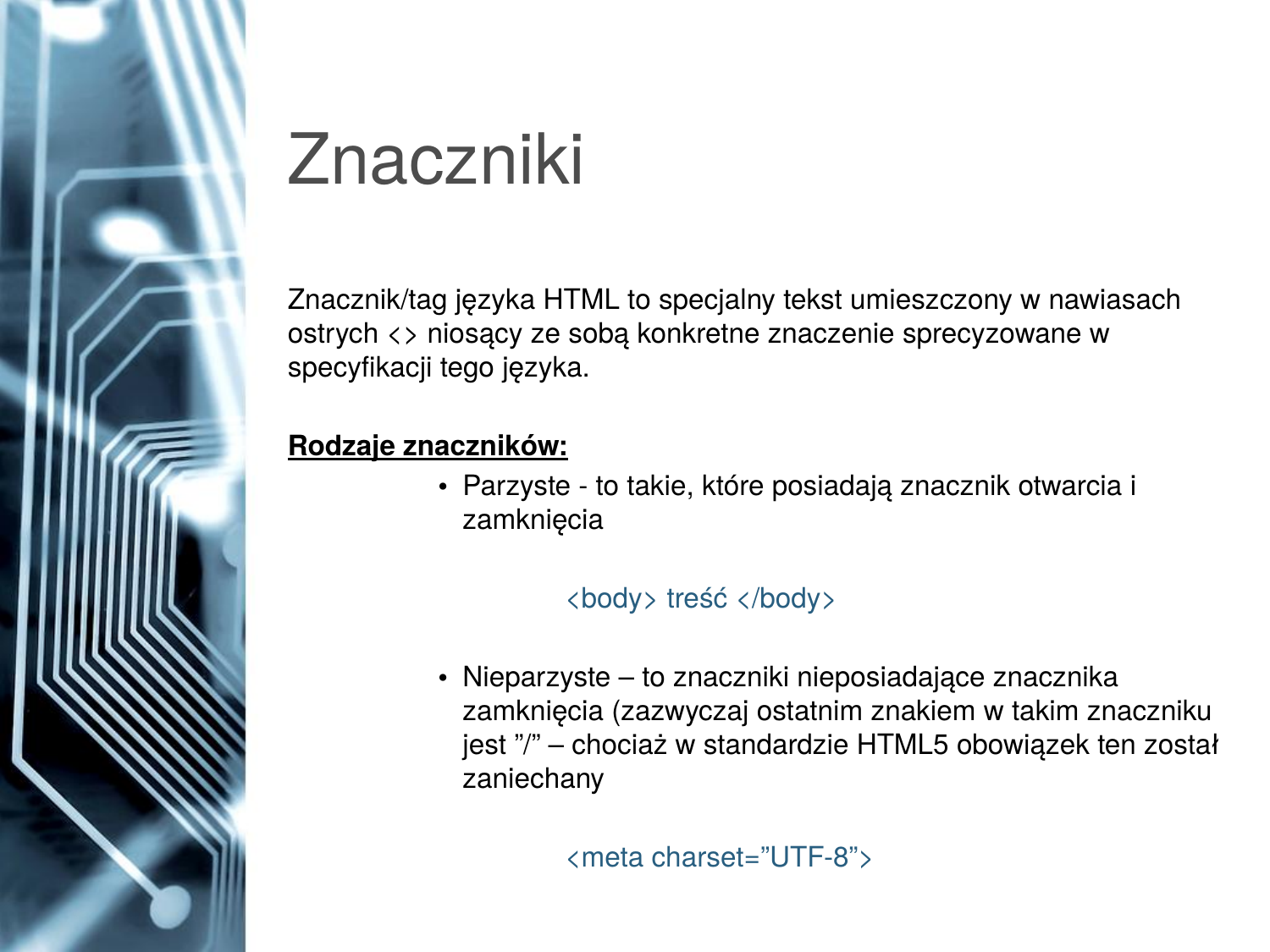

# Znaczniki
Znacznik/tag języka HTML to specjalny tekst umieszczony w nawiasach ostrych <> niosący ze sobą konkretne znaczenie sprecyzowane w specyfikacji tego języka.

Rodzaje znaczników:
Parzyste - to takie, które posiadają znacznik otwarcia i zamknięcia

	<body> treść </body>

Nieparzyste – to znaczniki nieposiadające znacznika zamknięcia (zazwyczaj ostatnim znakiem w takim znaczniku jest ”/” – chociaż w standardzie HTML5 obowiązek ten został zaniechany

	<meta charset=”UTF-8”>